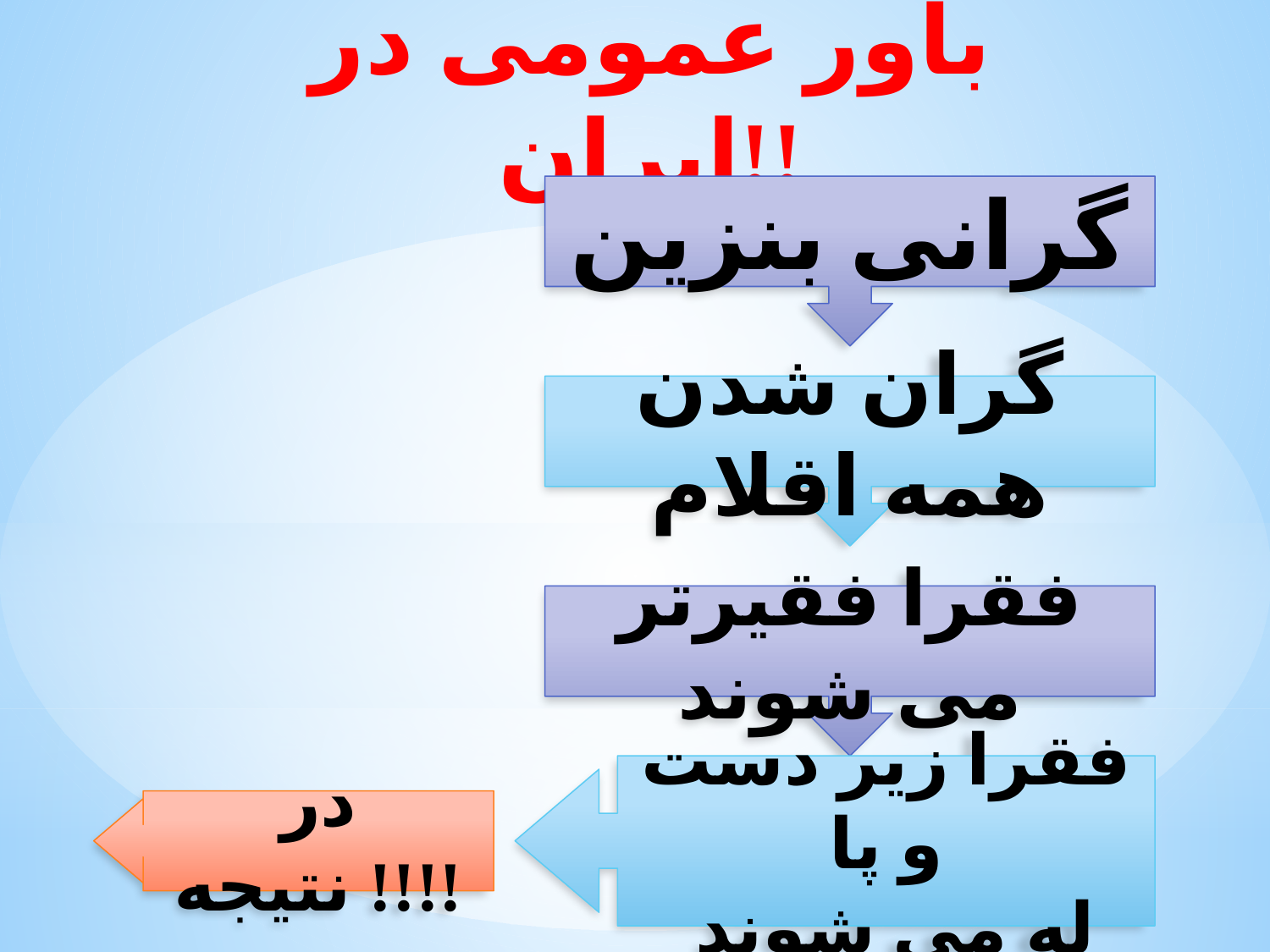

باور عمومی در ایران!!

گرانی بنزین
گران شدن همه اقلام
فقرا فقیرتر می شوند
فقرا زیر دست و پا
 له می شوند
در نتیجه !!!!